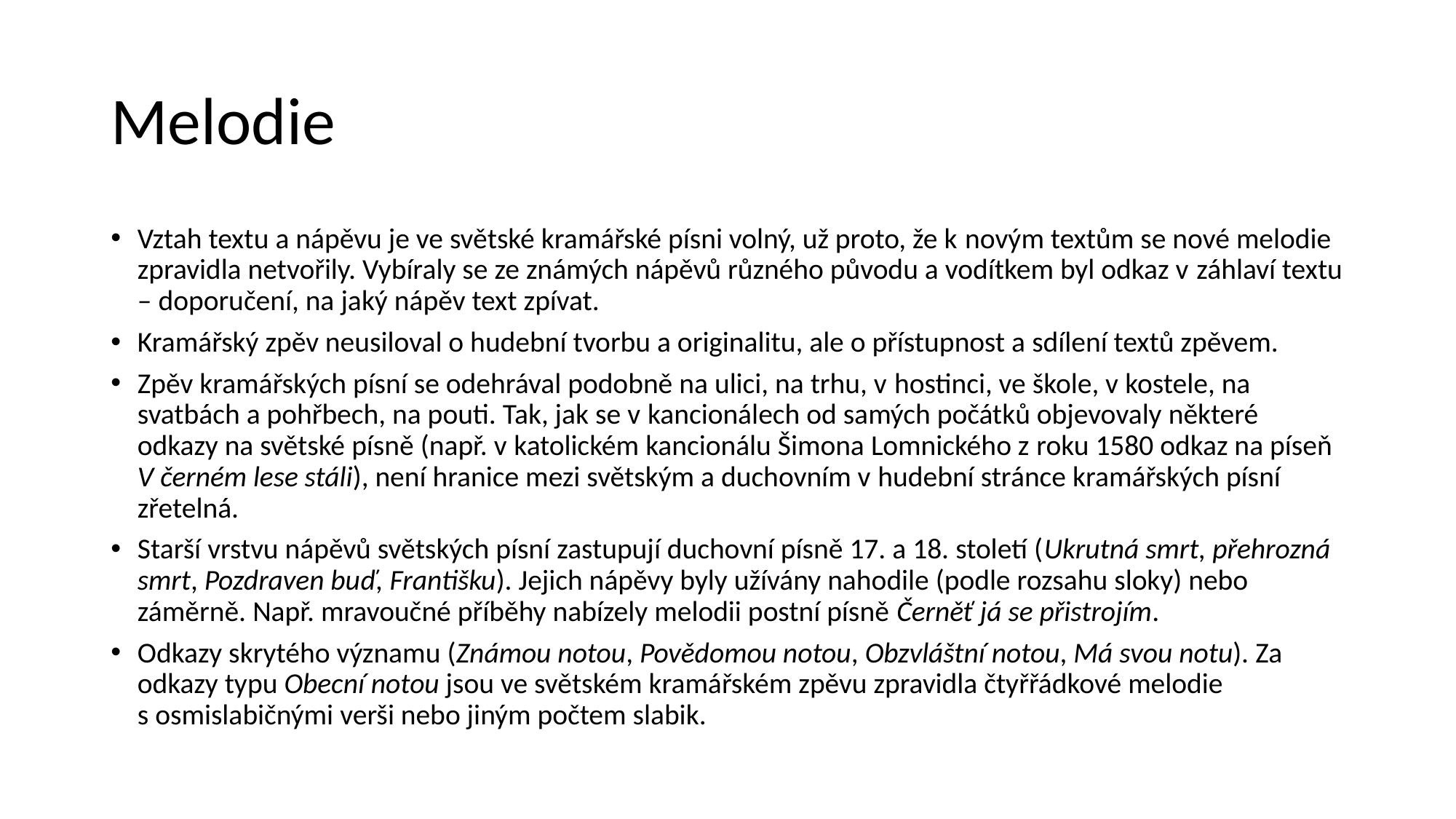

# Melodie
Vztah textu a nápěvu je ve světské kramářské písni volný, už proto, že k novým textům se nové melodie zpravidla netvořily. Vybíraly se ze známých nápěvů různého původu a vodítkem byl odkaz v záhlaví textu – doporučení, na jaký nápěv text zpívat.
Kramářský zpěv neusiloval o hudební tvorbu a originalitu, ale o přístupnost a sdílení textů zpěvem.
Zpěv kramářských písní se odehrával podobně na ulici, na trhu, v hostinci, ve škole, v kostele, na svatbách a pohřbech, na pouti. Tak, jak se v kancionálech od samých počátků objevovaly některé odkazy na světské písně (např. v katolickém kancionálu Šimona Lomnického z roku 1580 odkaz na píseň V černém lese stáli), není hranice mezi světským a duchovním v hudební stránce kramářských písní zřetelná.
Starší vrstvu nápěvů světských písní zastupují duchovní písně 17. a 18. století (Ukrutná smrt, přehrozná smrt, Pozdraven buď, Františku). Jejich nápěvy byly užívány nahodile (podle rozsahu sloky) nebo záměrně. Např. mravoučné příběhy nabízely melodii postní písně Černěť já se přistrojím.
Odkazy skrytého významu (Známou notou, Povědomou notou, Obzvláštní notou, Má svou notu). Za odkazy typu Obecní notou jsou ve světském kramářském zpěvu zpravidla čtyřřádkové melodie s osmislabičnými verši nebo jiným počtem slabik.